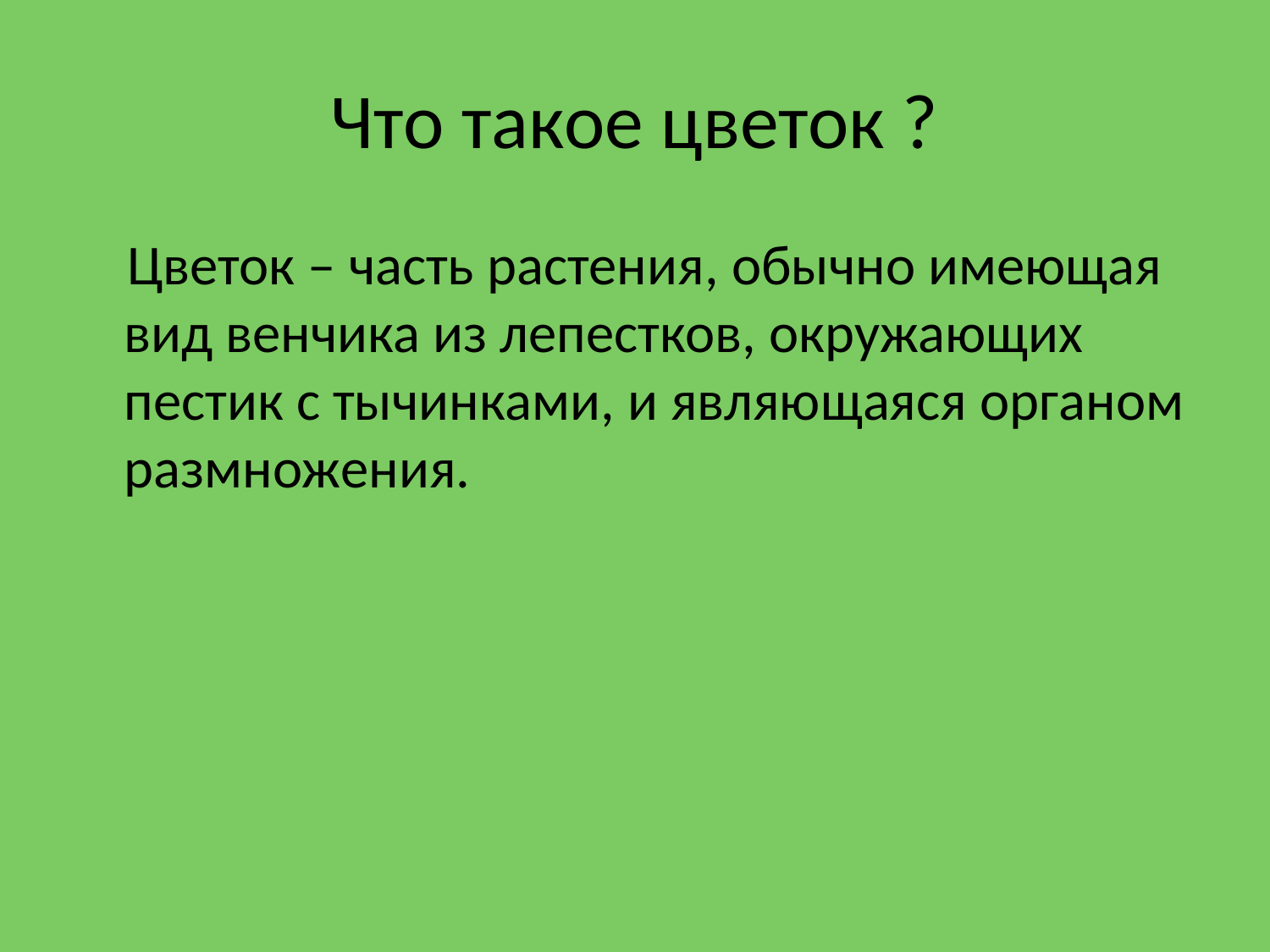

# Что такое цветок ?
    Цветок – часть растения, обычно имеющая вид венчика из лепестков, окружающих пестик с тычинками, и являющаяся органом размножения.